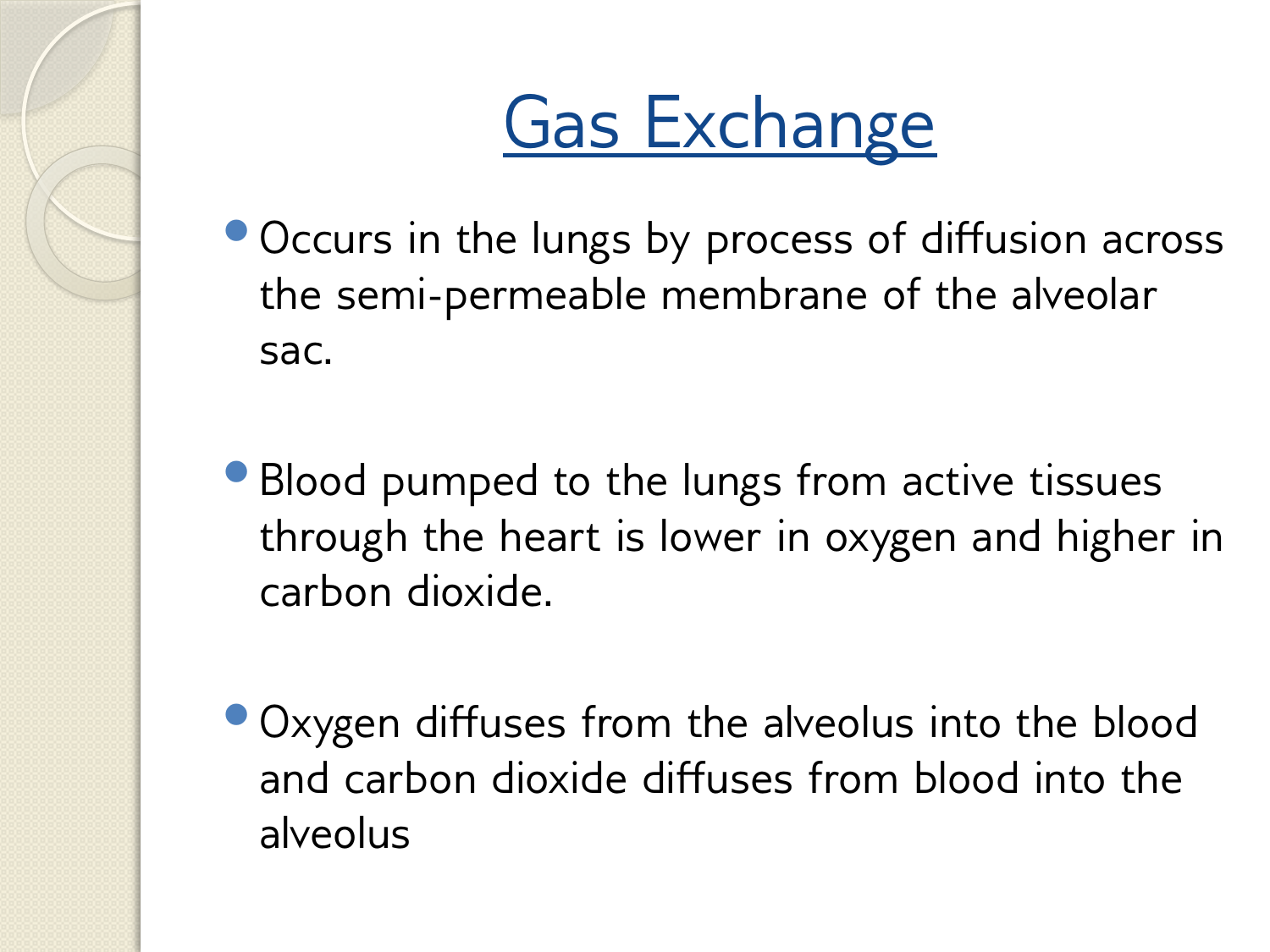

# Gas Exchange
Occurs in the lungs by process of diffusion across the semi-permeable membrane of the alveolar sac.

Blood pumped to the lungs from active tissues through the heart is lower in oxygen and higher in carbon dioxide.

Oxygen diffuses from the alveolus into the blood and carbon dioxide diffuses from blood into the alveolus